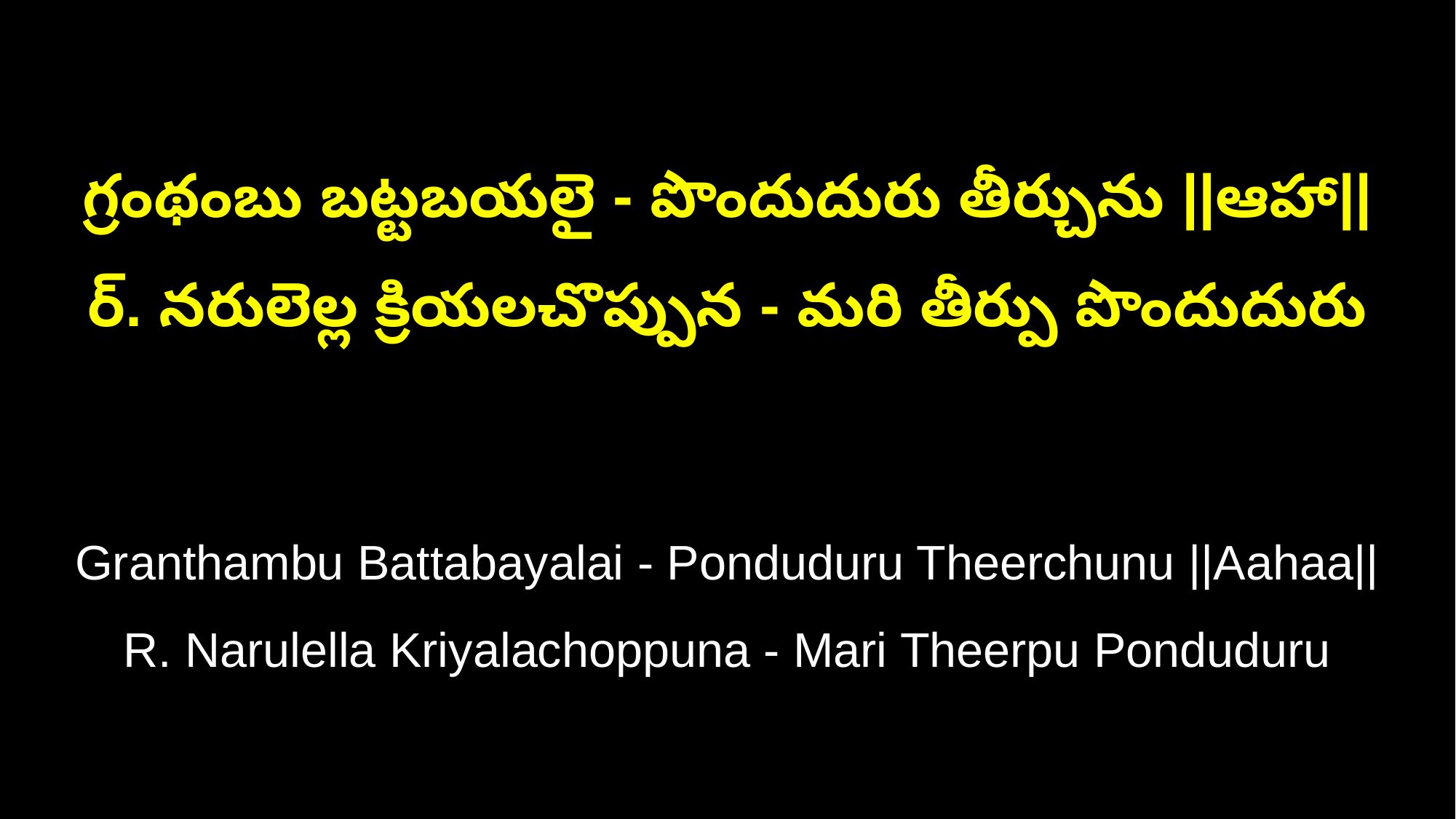

గ్రంథంబు బట్టబయలై - పొందుదురు తీర్చును ||ఆహా||
ర్. నరులెల్ల క్రియలచొప్పున - మరి తీర్పు పొందుదురు
Granthambu Battabayalai - Ponduduru Theerchunu ||Aahaa||
R. Narulella Kriyalachoppuna - Mari Theerpu Ponduduru